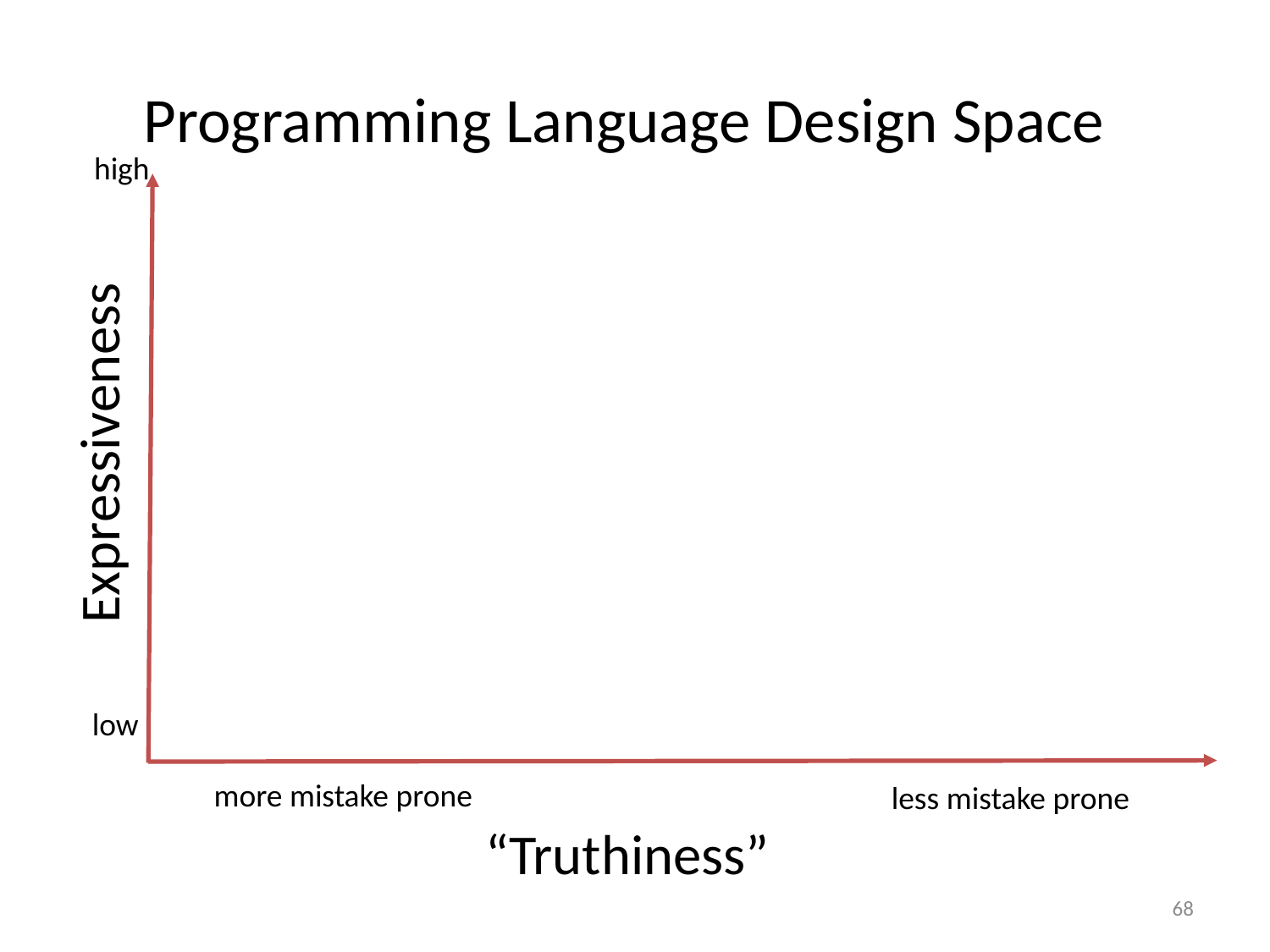

# Programming Language Design Space
high

Expressiveness
low

more mistake prone
less mistake prone
“Truthiness”
68